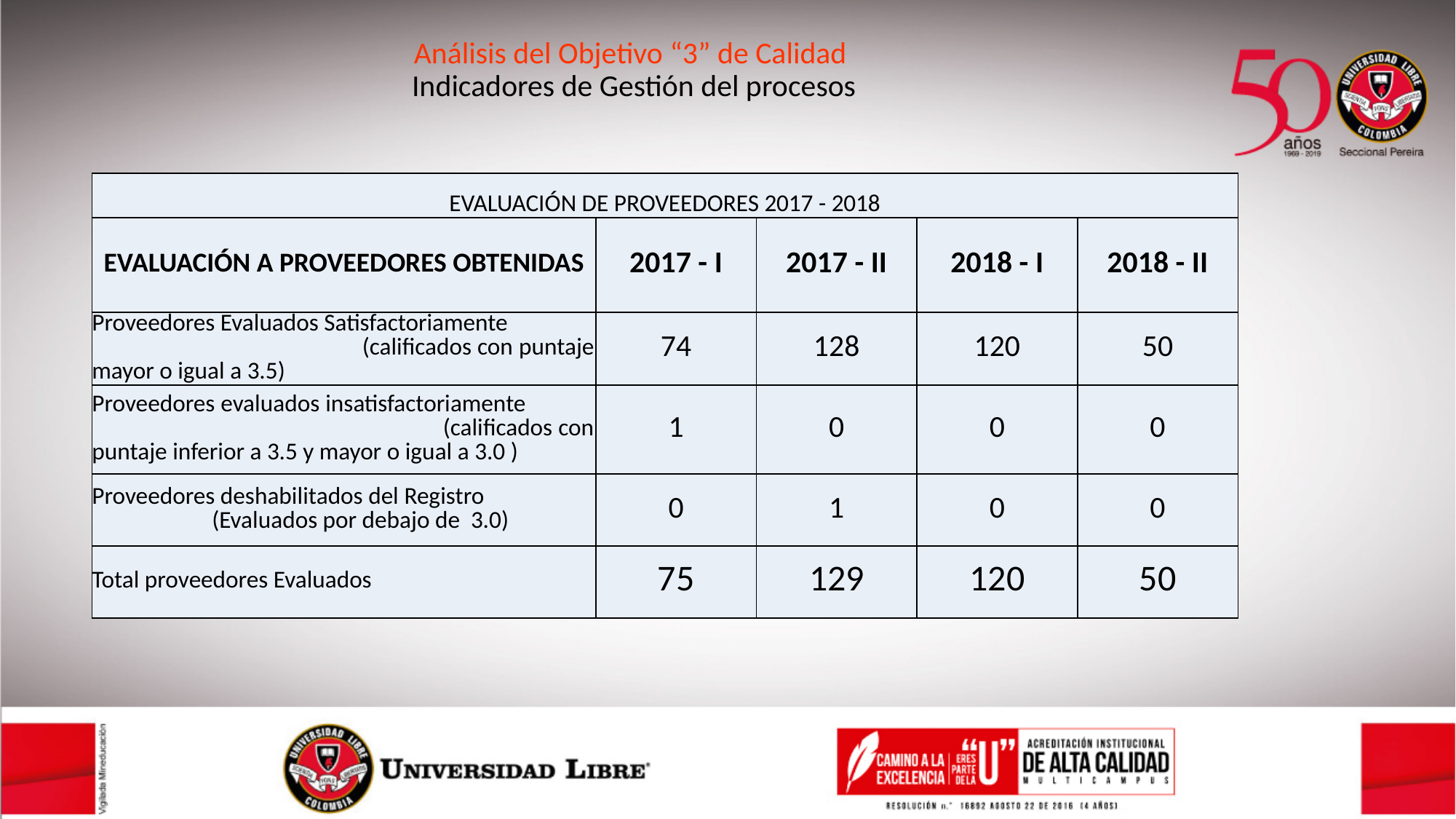

Análisis del Objetivo “3” de Calidad
Indicadores de Gestión del procesos
| EVALUACIÓN DE PROVEEDORES 2017 - 2018 |  |  |  |  |
| --- | --- | --- | --- | --- |
| EVALUACIÓN A PROVEEDORES OBTENIDAS | 2017 - I | 2017 - II | 2018 - I | 2018 - II |
| Proveedores Evaluados Satisfactoriamente (calificados con puntaje mayor o igual a 3.5) | 74 | 128 | 120 | 50 |
| Proveedores evaluados insatisfactoriamente (calificados con puntaje inferior a 3.5 y mayor o igual a 3.0 ) | 1 | 0 | 0 | 0 |
| Proveedores deshabilitados del Registro (Evaluados por debajo de 3.0) | 0 | 1 | 0 | 0 |
| Total proveedores Evaluados | 75 | 129 | 120 | 50 |